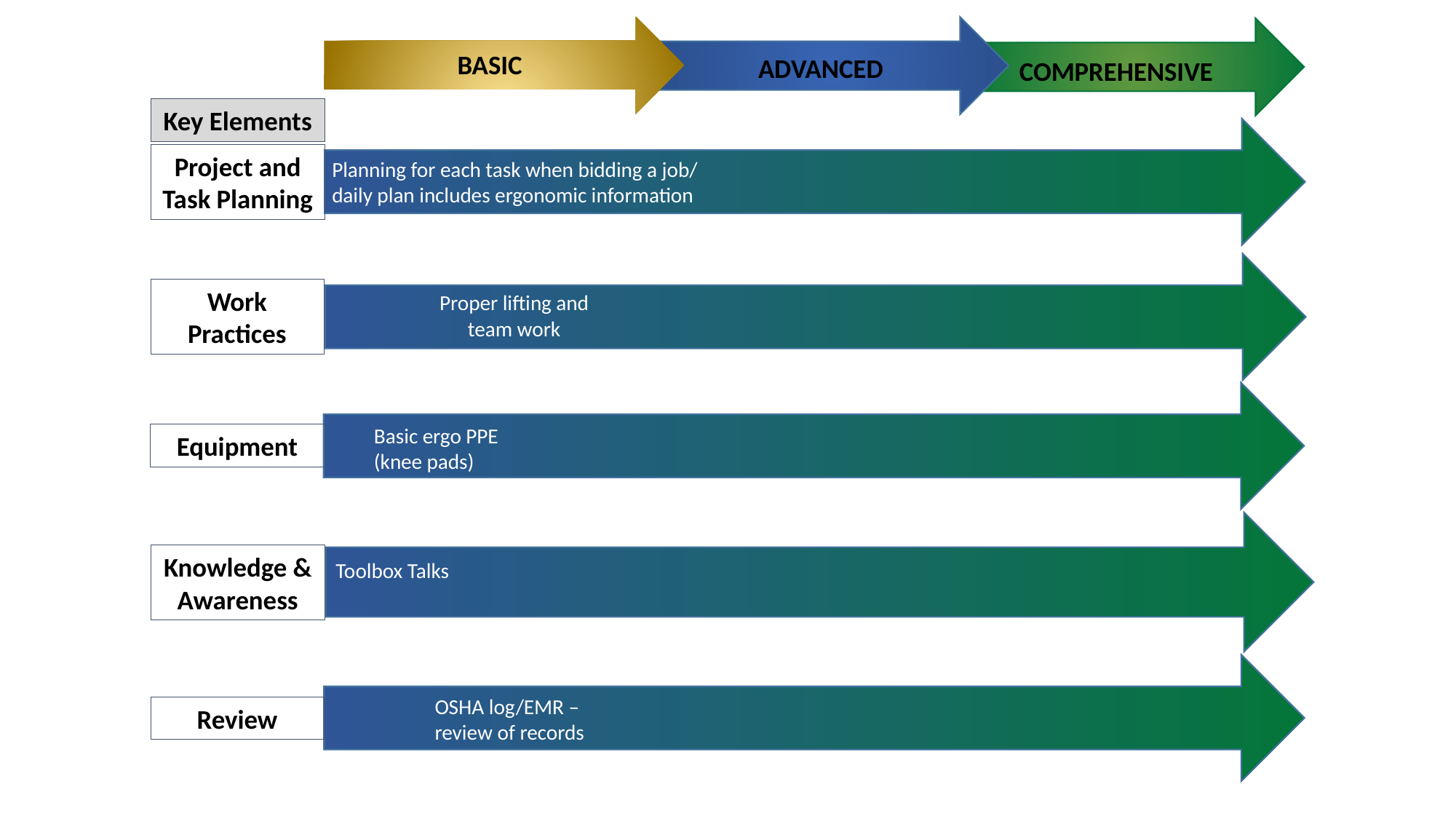

BASIC
ADVANCED
COMPREHENSIVE
Key Elements

Project and Task Planning
Planning for each task when bidding a job/ daily plan includes ergonomic information

Work Practices
Proper lifting and team work

Basic ergo PPE (knee pads)
Equipment

Knowledge & Awareness
Toolbox Talks

OSHA log/EMR – review of records
Review